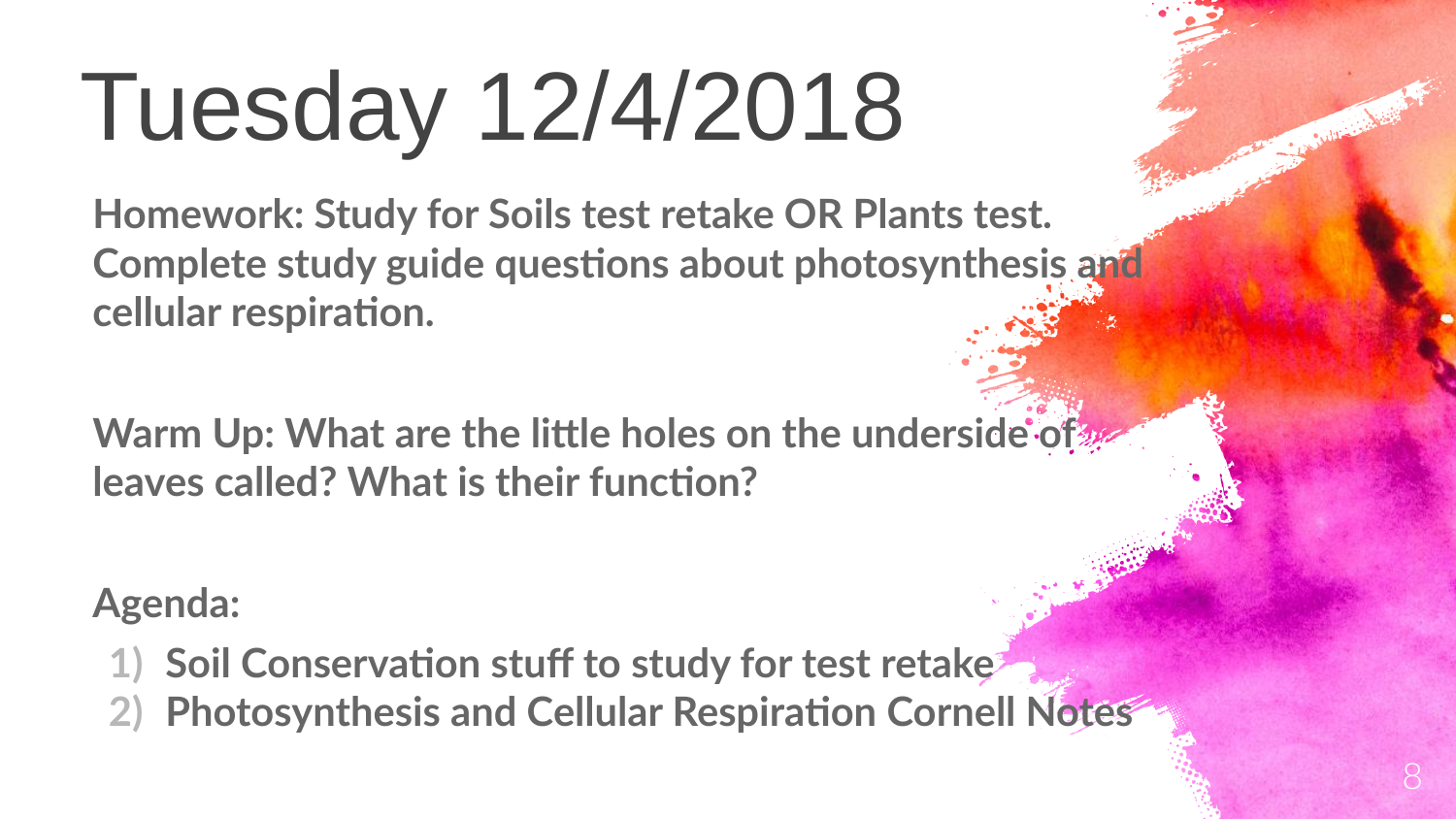

# Tuesday 12/4/2018
Homework: Study for Soils test retake OR Plants test. Complete study guide questions about photosynthesis and cellular respiration.

Warm Up: What are the little holes on the underside of leaves called? What is their function?

Agenda:
Soil Conservation stuff to study for test retake
Photosynthesis and Cellular Respiration Cornell Notes
8